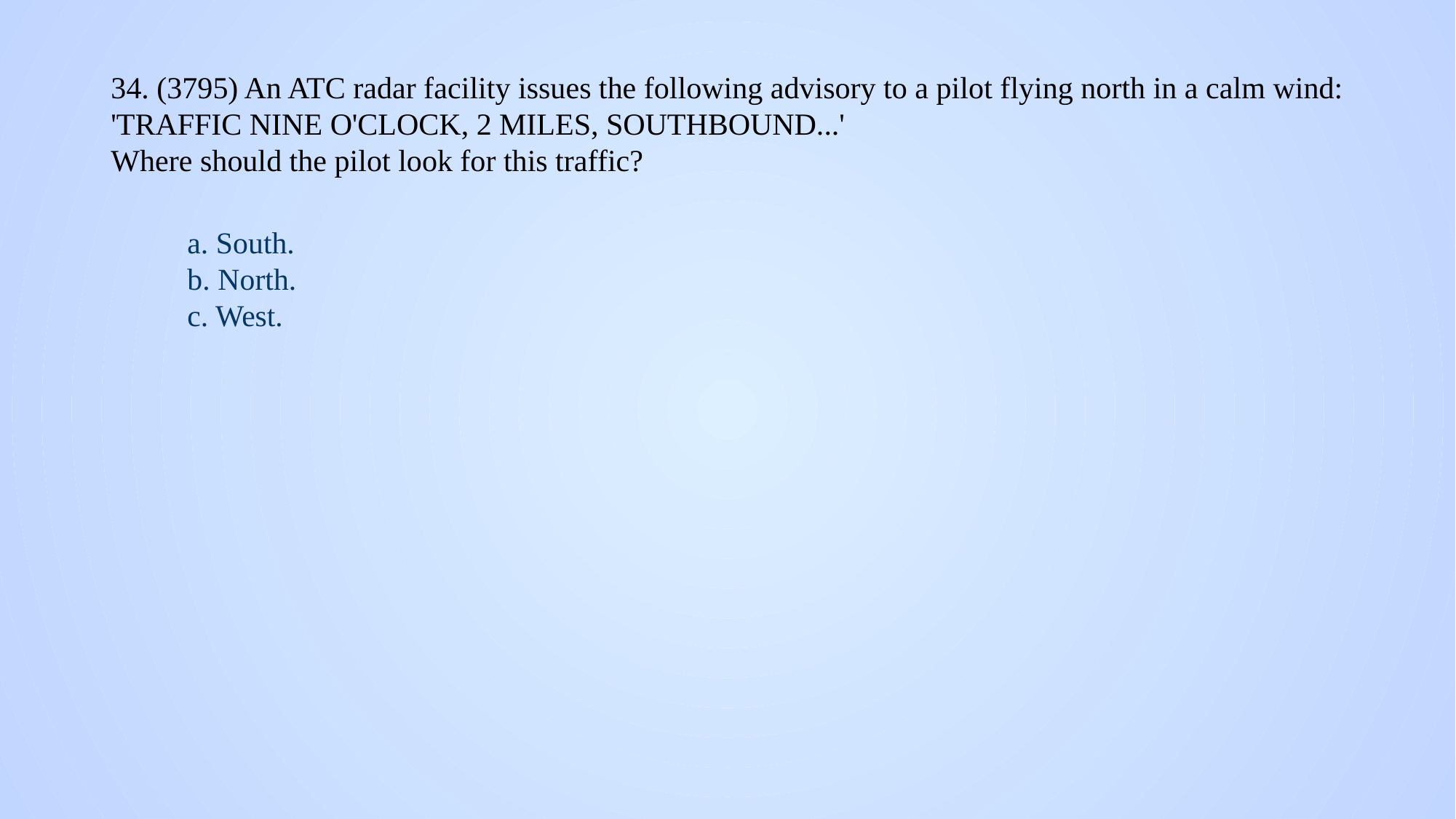

# 34. (3795) An ATC radar facility issues the following advisory to a pilot flying north in a calm wind: 'TRAFFIC NINE O'CLOCK, 2 MILES, SOUTHBOUND...' Where should the pilot look for this traffic?
a. South.
b. North.
c. West.